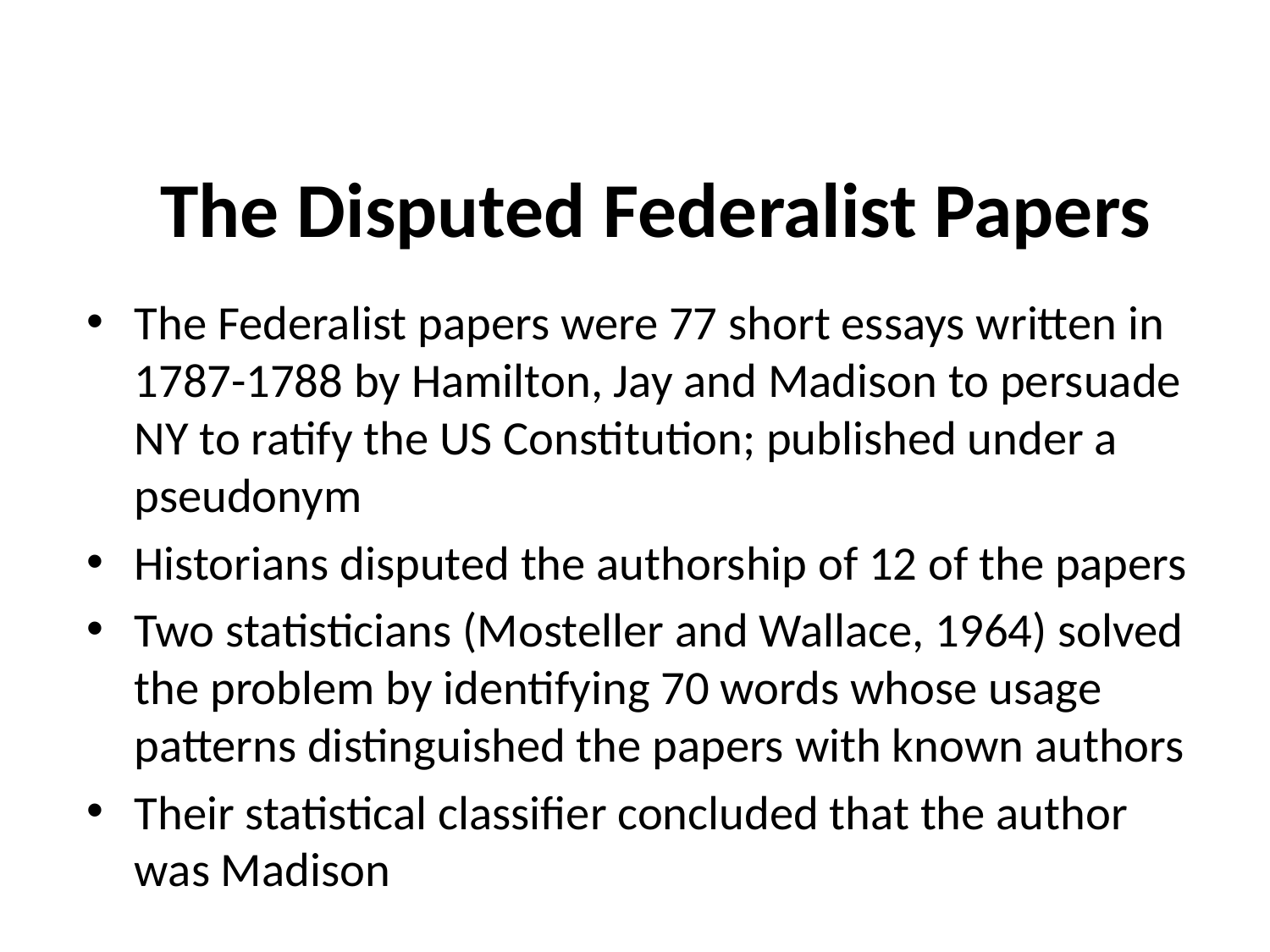

# The Disputed Federalist Papers
The Federalist papers were 77 short essays written in 1787-1788 by Hamilton, Jay and Madison to persuade NY to ratify the US Constitution; published under a pseudonym
Historians disputed the authorship of 12 of the papers
Two statisticians (Mosteller and Wallace, 1964) solved the problem by identifying 70 words whose usage patterns distinguished the papers with known authors
Their statistical classifier concluded that the author was Madison